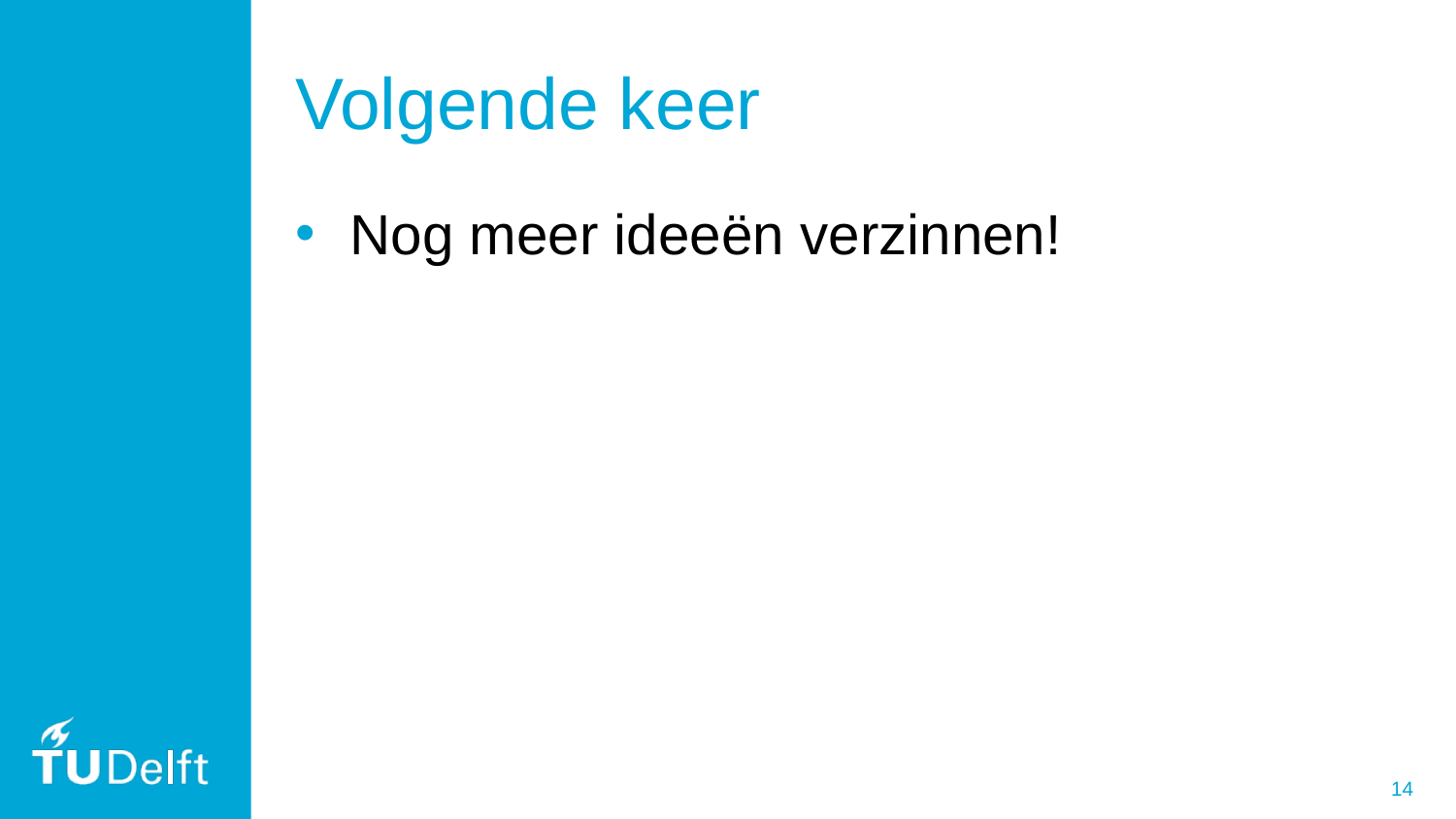

# Volgende keer
Nog meer ideeën verzinnen!